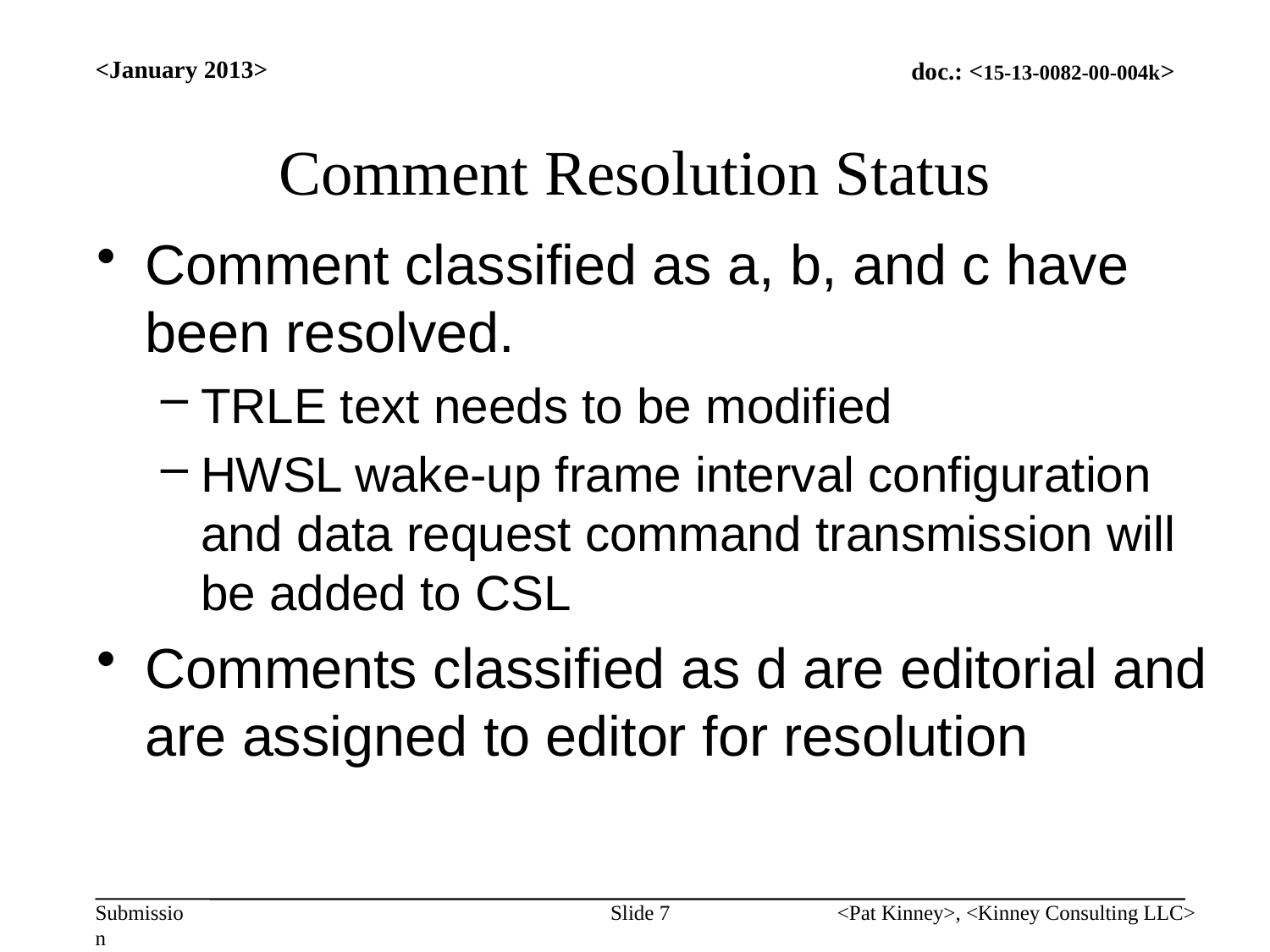

<January 2013>
# Comment Resolution Status
Comment classified as a, b, and c have been resolved.
TRLE text needs to be modified
HWSL wake-up frame interval configuration and data request command transmission will be added to CSL
Comments classified as d are editorial and are assigned to editor for resolution
Slide 7
<Pat Kinney>, <Kinney Consulting LLC>